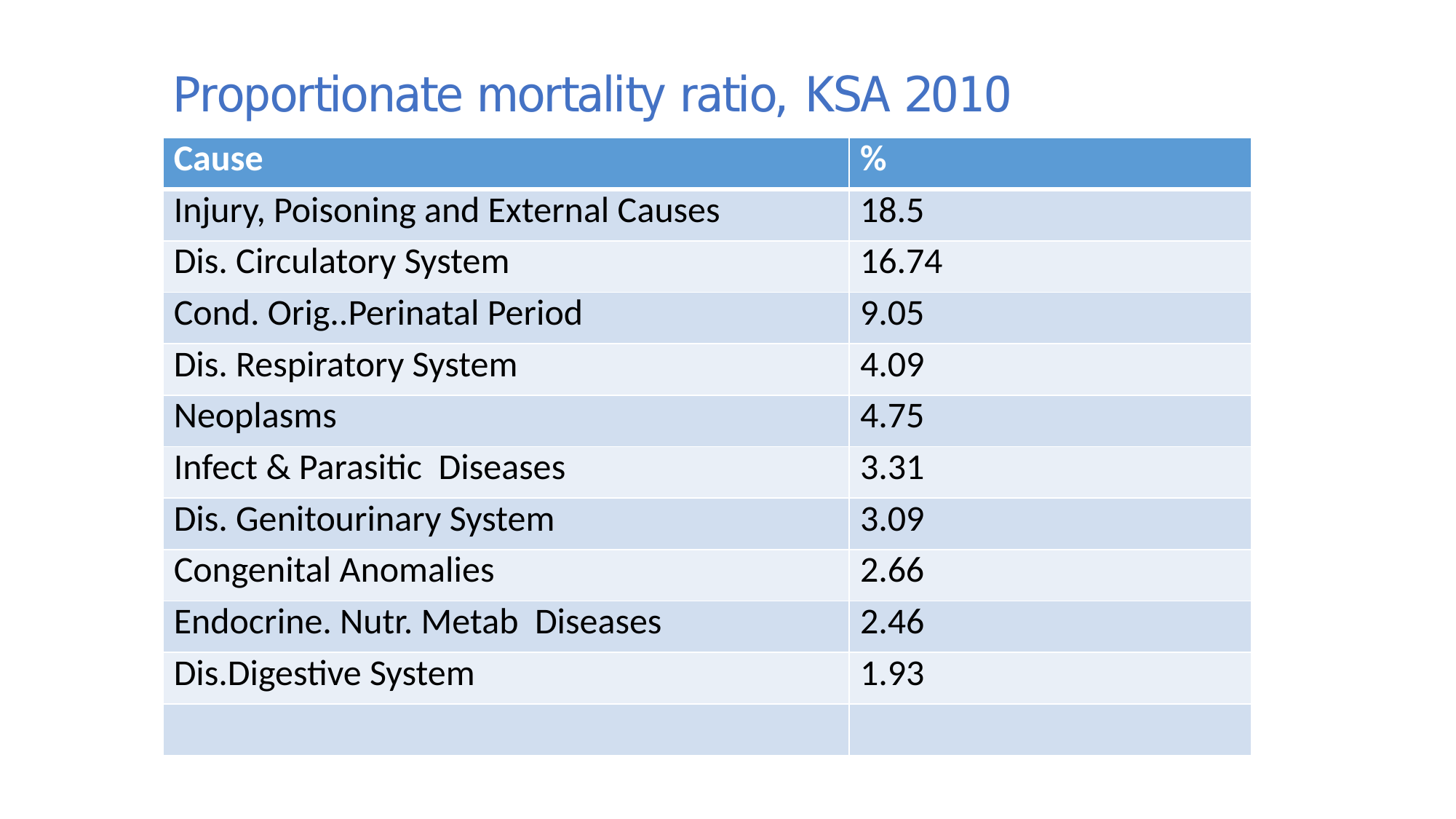

# Proportionate mortality ratio, KSA 2010
| Cause | % |
| --- | --- |
| Injury, Poisoning and External Causes | 18.5 |
| Dis. Circulatory System | 16.74 |
| Cond. Orig..Perinatal Period | 9.05 |
| Dis. Respiratory System | 4.09 |
| Neoplasms | 4.75 |
| Infect & Parasitic  Diseases | 3.31 |
| Dis. Genitourinary System | 3.09 |
| Congenital Anomalies | 2.66 |
| Endocrine. Nutr. Metab  Diseases | 2.46 |
| Dis.Digestive System | 1.93 |
|  |  |